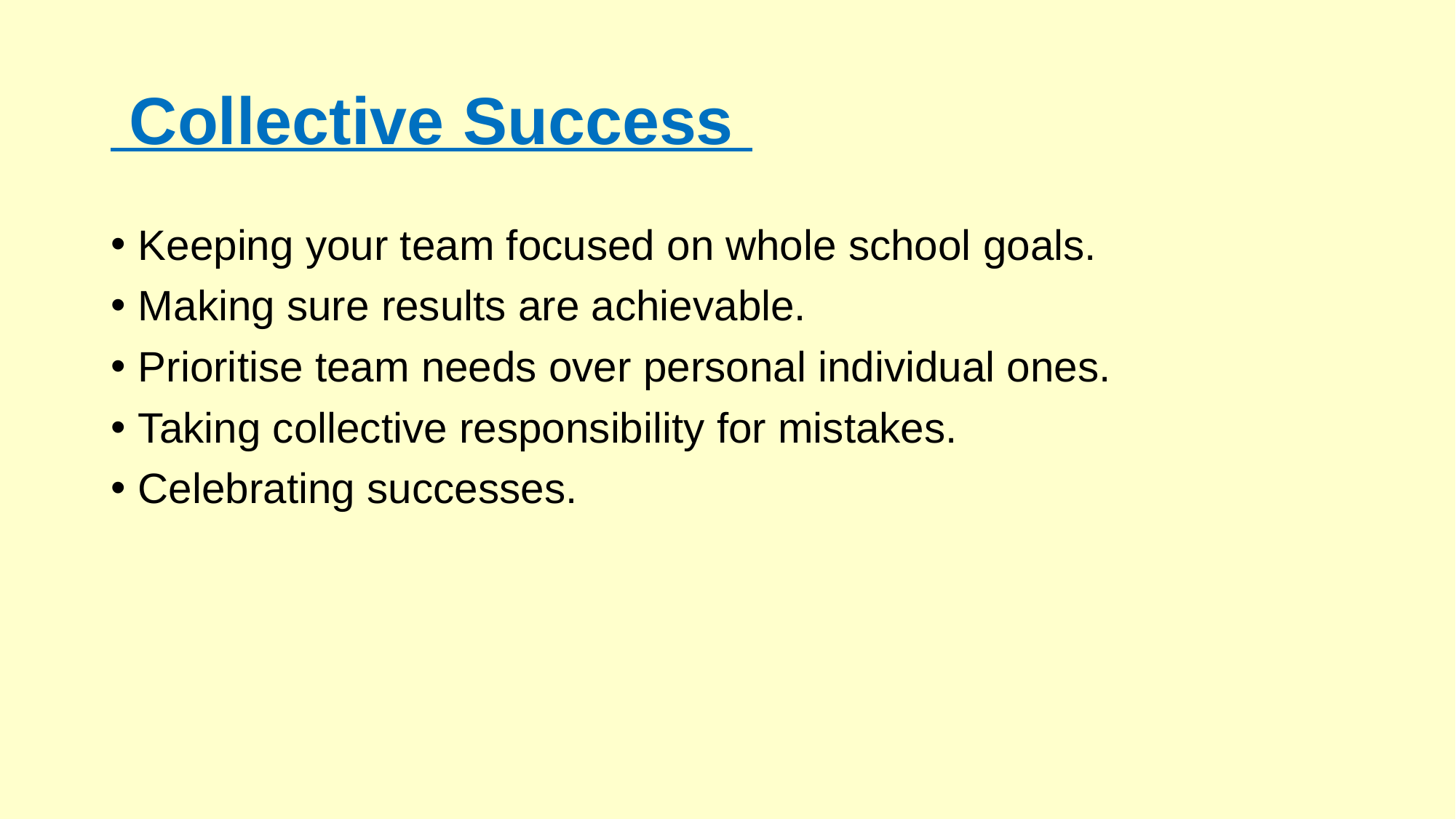

# Collective Success
Keeping your team focused on whole school goals.
Making sure results are achievable.
Prioritise team needs over personal individual ones.
Taking collective responsibility for mistakes.
Celebrating successes.